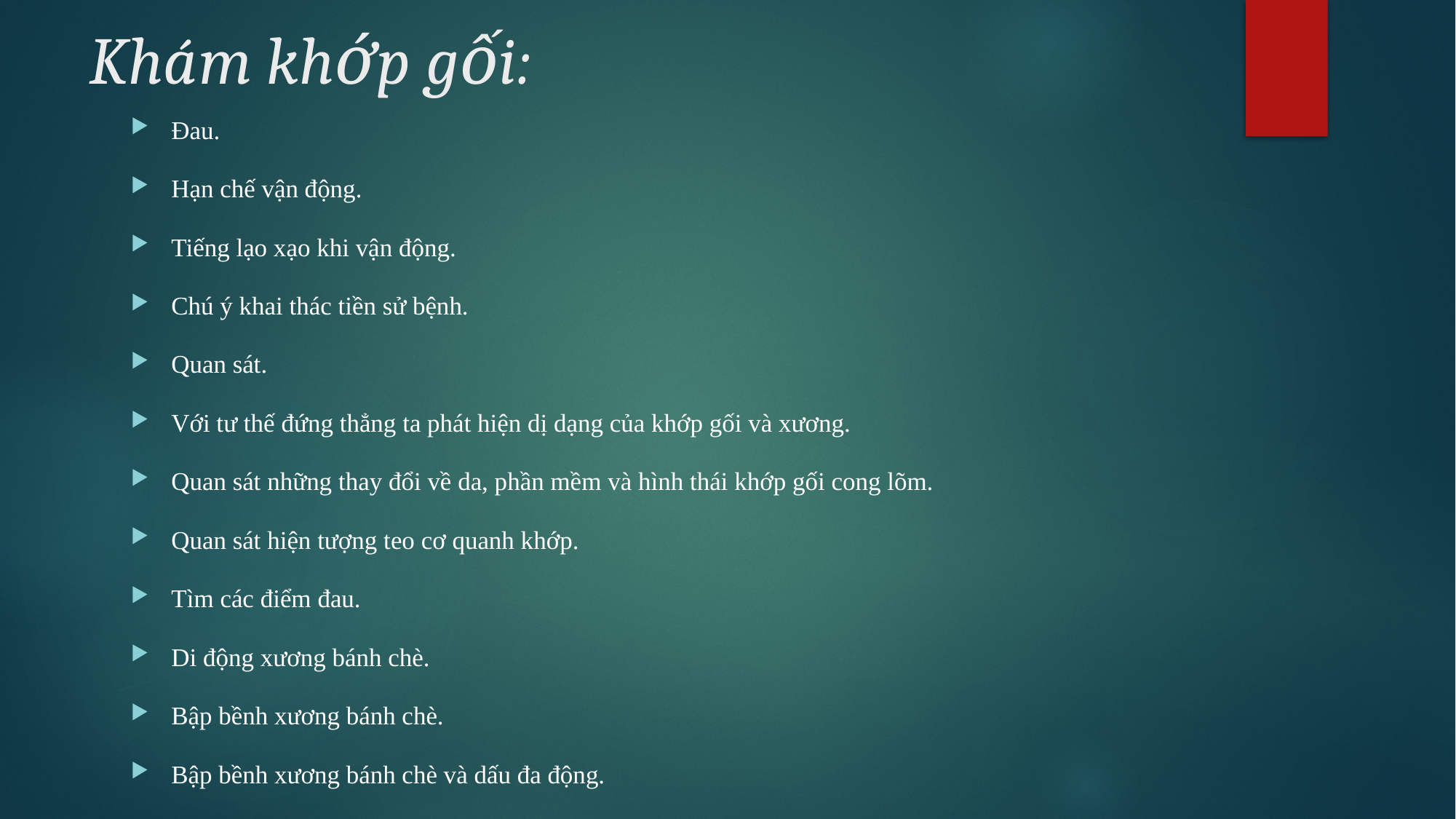

# Khám khớp gối:
Đau.
Hạn chế vận động.
Tiếng lạo xạo khi vận động.
Chú ý khai thác tiền sử bệnh.
Quan sát.
Với tư thế đứng thẳng ta phát hiện dị dạng của khớp gối và xương.
Quan sát những thay đổi về da, phần mềm và hình thái khớp gối cong lõm.
Quan sát hiện tượng teo cơ quanh khớp.
Tìm các điểm đau.
Di động xương bánh chè.
Bập bềnh xương bánh chè.
Bập bềnh xương bánh chè và dấu đa động.